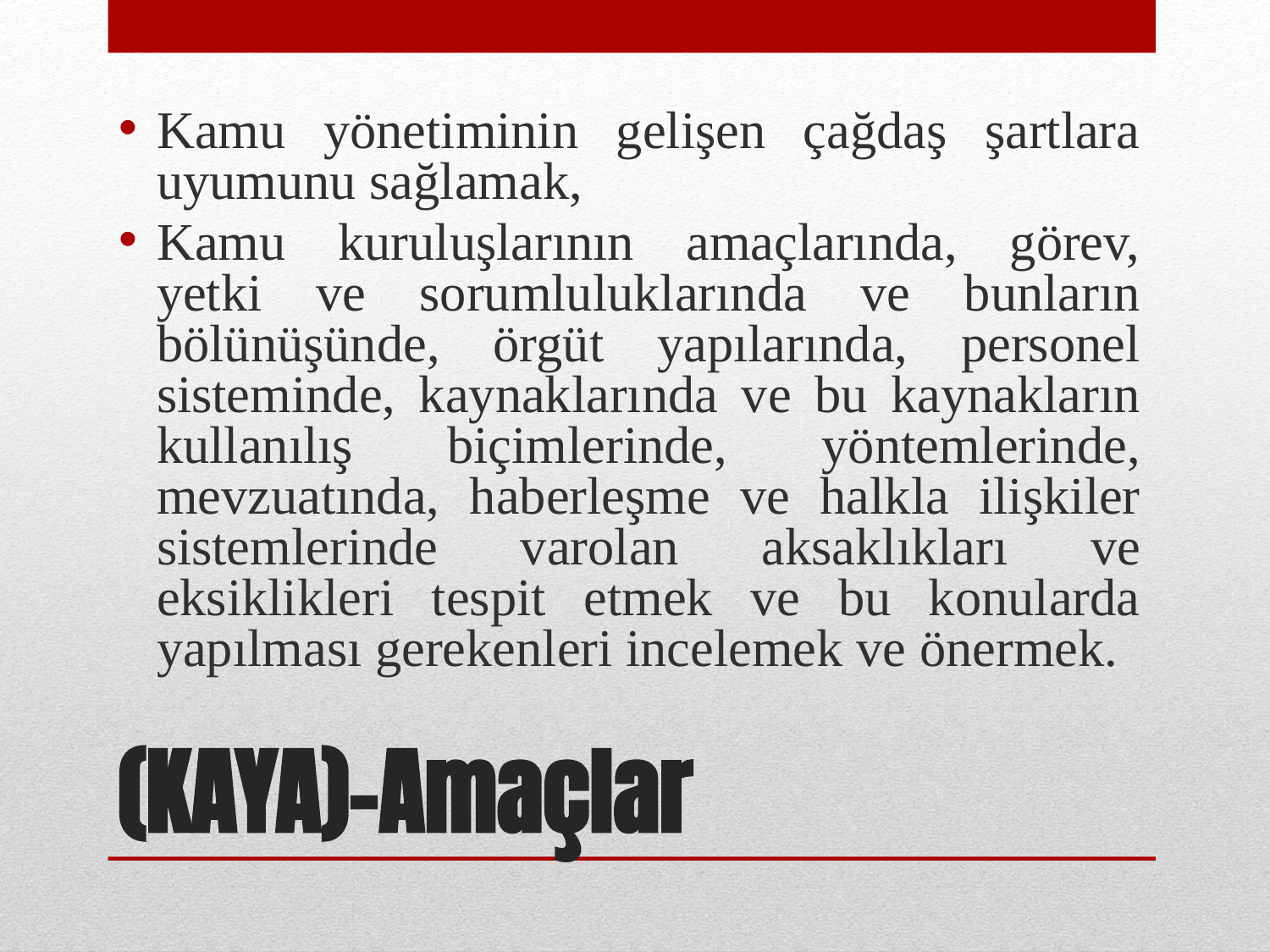

Kamu yönetiminin gelişen çağdaş şartlara uyumunu sağlamak,
Kamu kuruluşlarının amaçlarında, görev, yetki ve sorumluluklarında ve bunların bölünüşünde, örgüt yapılarında, personel sisteminde, kaynaklarında ve bu kaynakların kullanılış biçimlerinde, yöntemlerinde, mevzuatında, haberleşme ve halkla ilişkiler sistemlerinde varolan aksaklıkları ve eksiklikleri tespit etmek ve bu konularda yapılması gerekenleri incelemek ve önermek.

# (KAYA)-Amaçlar